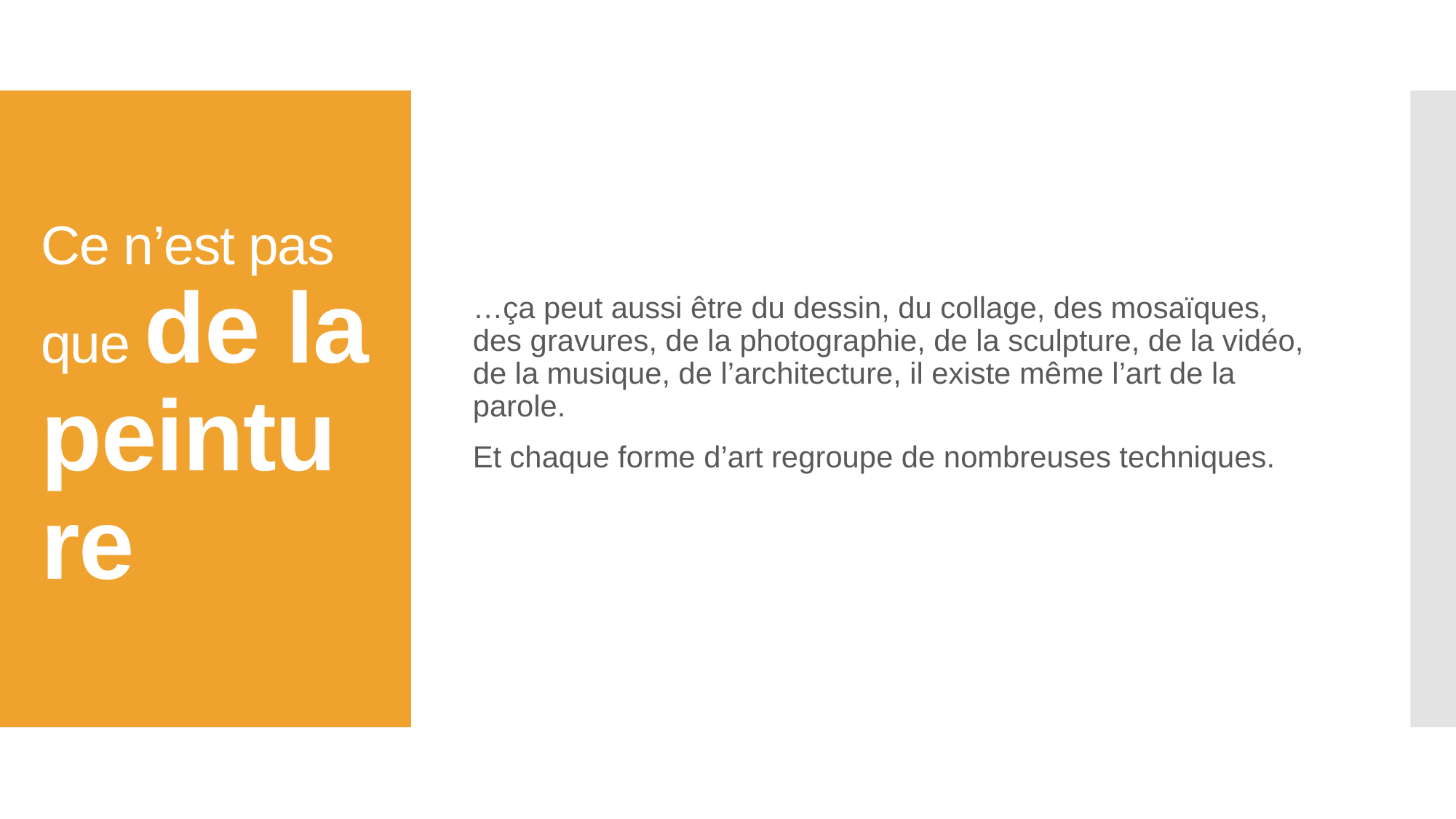

…ça peut aussi être du dessin, du collage, des mosaïques, des gravures, de la photographie, de la sculpture, de la vidéo, de la musique, de l’architecture, il existe même l’art de la parole.
Et chaque forme d’art regroupe de nombreuses techniques.

# Ce n’est pas que de la peinture